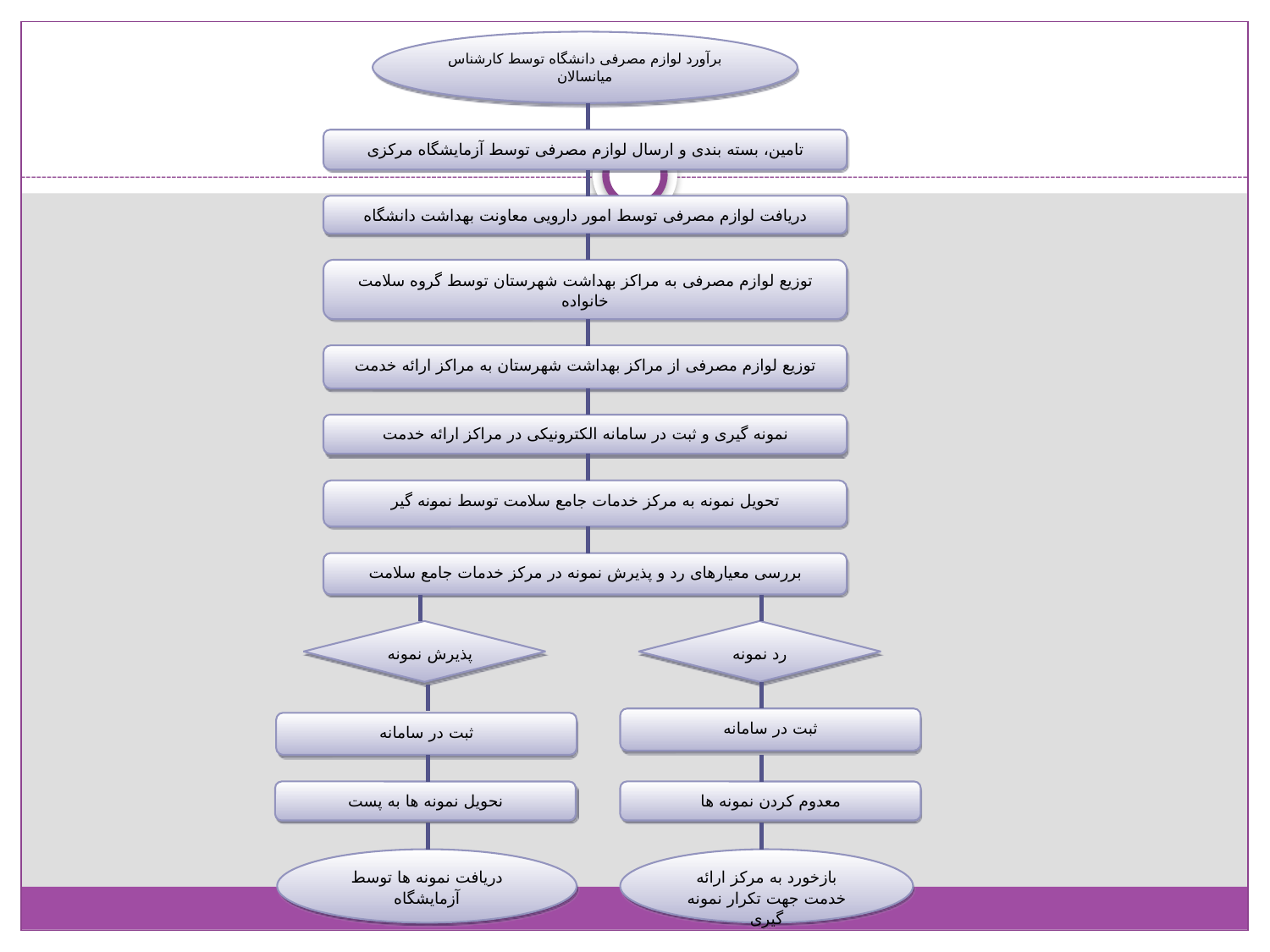

برآورد لوازم مصرفی دانشگاه توسط کارشناس میانسالان

تامین، بسته بندی و ارسال لوازم مصرفی توسط آزمایشگاه مرکزی
دریافت لوازم مصرفی توسط امور دارویی معاونت بهداشت دانشگاه
توزیع لوازم مصرفی به مراکز بهداشت شهرستان توسط گروه سلامت خانواده
توزیع لوازم مصرفی از مراکز بهداشت شهرستان به مراکز ارائه خدمت
نمونه گیری و ثبت در سامانه الکترونیکی در مراکز ارائه خدمت
تحویل نمونه به مرکز خدمات جامع سلامت توسط نمونه گیر
بررسی معیارهای رد و پذیرش نمونه در مرکز خدمات جامع سلامت
پذیرش نمونه
رد نمونه
ثبت در سامانه
ثبت در سامانه
نحویل نمونه ها به پست
معدوم کردن نمونه ها
دریافت نمونه ها توسط آزمایشگاه
بازخورد به مرکز ارائه خدمت جهت تکرار نمونه گیری